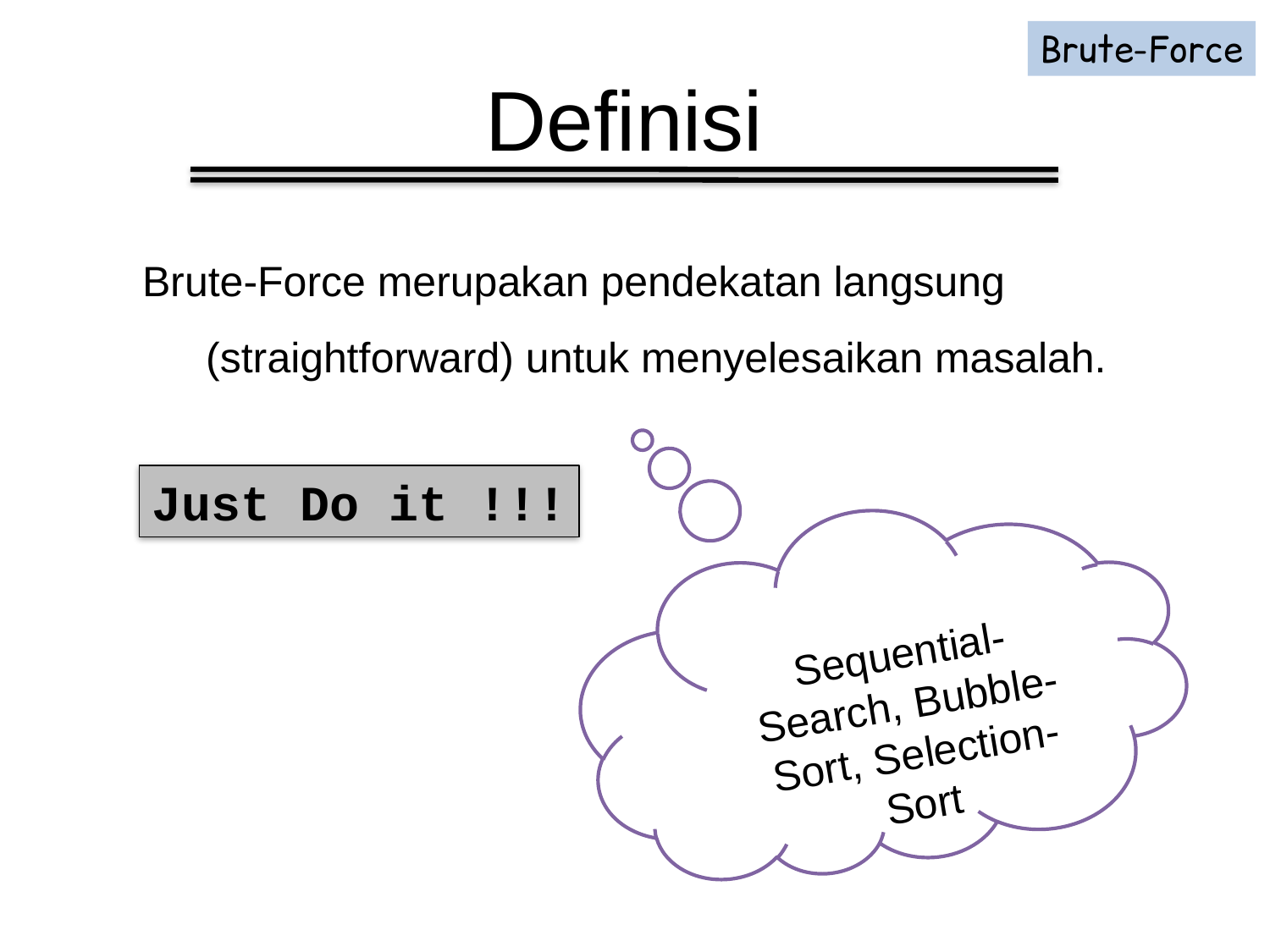

Brute-Force
# Definisi
Brute-Force merupakan pendekatan langsung (straightforward) untuk menyelesaikan masalah.
Just Do it !!!

Sequential-Search, Bubble-Sort, Selection-Sort